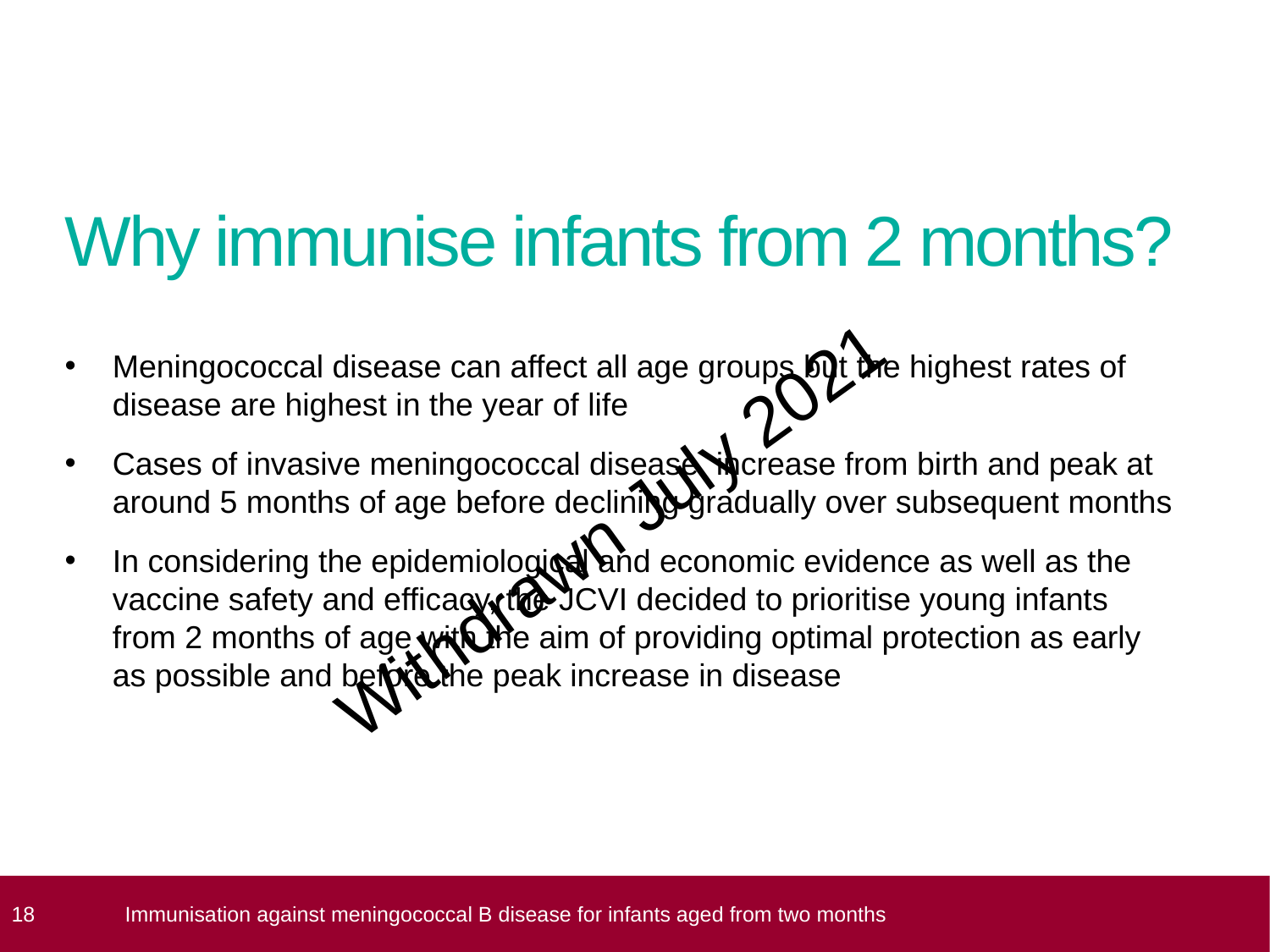

# Why immunise infants from 2 months?
Meningococcal disease can affect all age groups but the highest rates of disease are highest in the year of life
Cases of invasive meningococcal disease  increase from birth and peak at around 5 months of age before declining gradually over subsequent months
In considering the epidemiological and economic evidence as well as the vaccine safety and efficacy, the JCVI decided to prioritise young infants from 2 months of age with the aim of providing optimal protection as early as possible and before the peak increase in disease
  18
Immunisation against meningococcal B disease for infants aged from two months